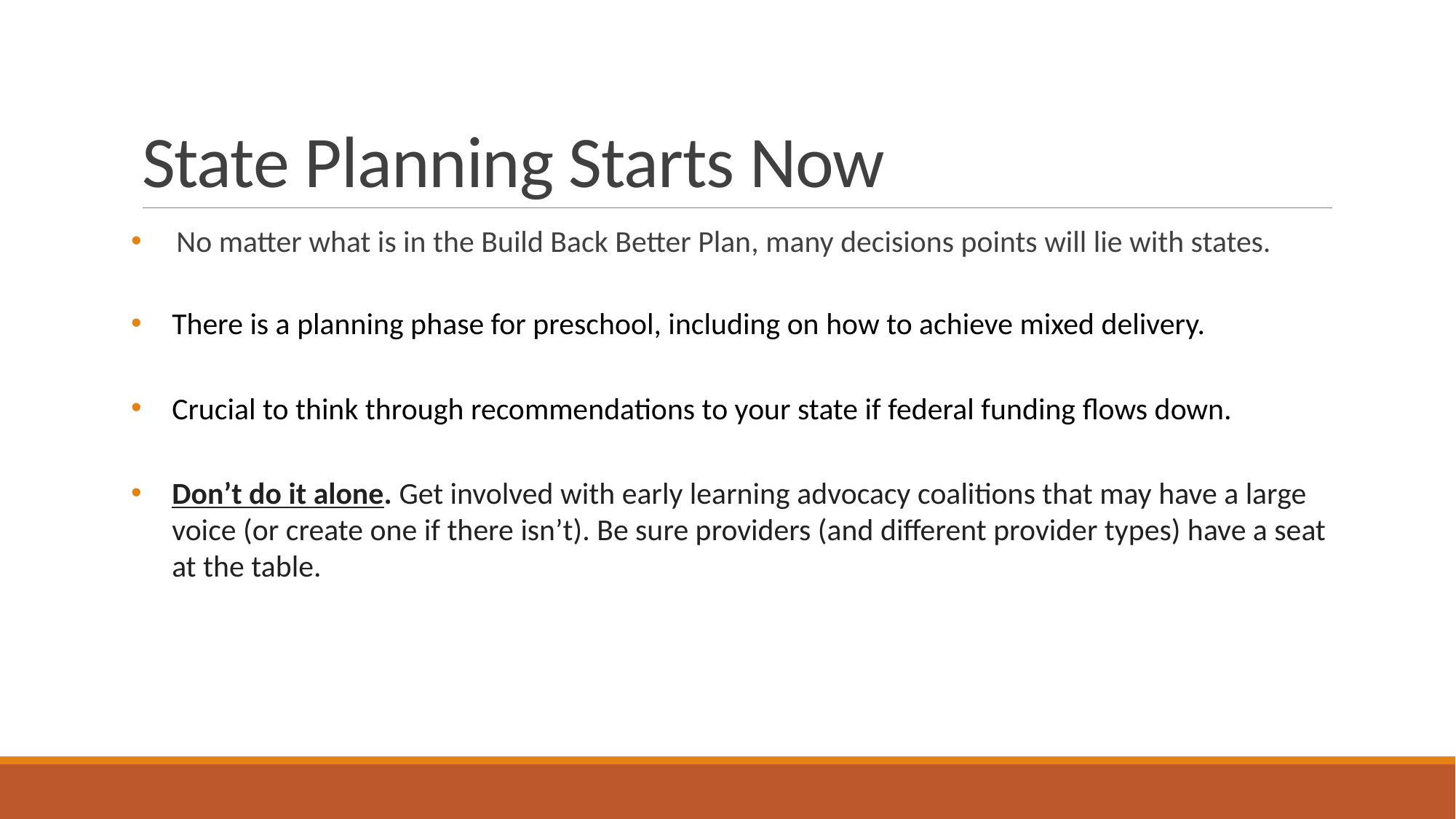

# State Planning Starts Now
     No matter what is in the Build Back Better Plan, many decisions points will lie with states.
There is a planning phase for preschool, including on how to achieve mixed delivery.

Crucial to think through recommendations to your state if federal funding flows down.

Don’t do it alone. Get involved with early learning advocacy coalitions that may have a large voice (or create one if there isn’t). Be sure providers (and different provider types) have a seat at the table.